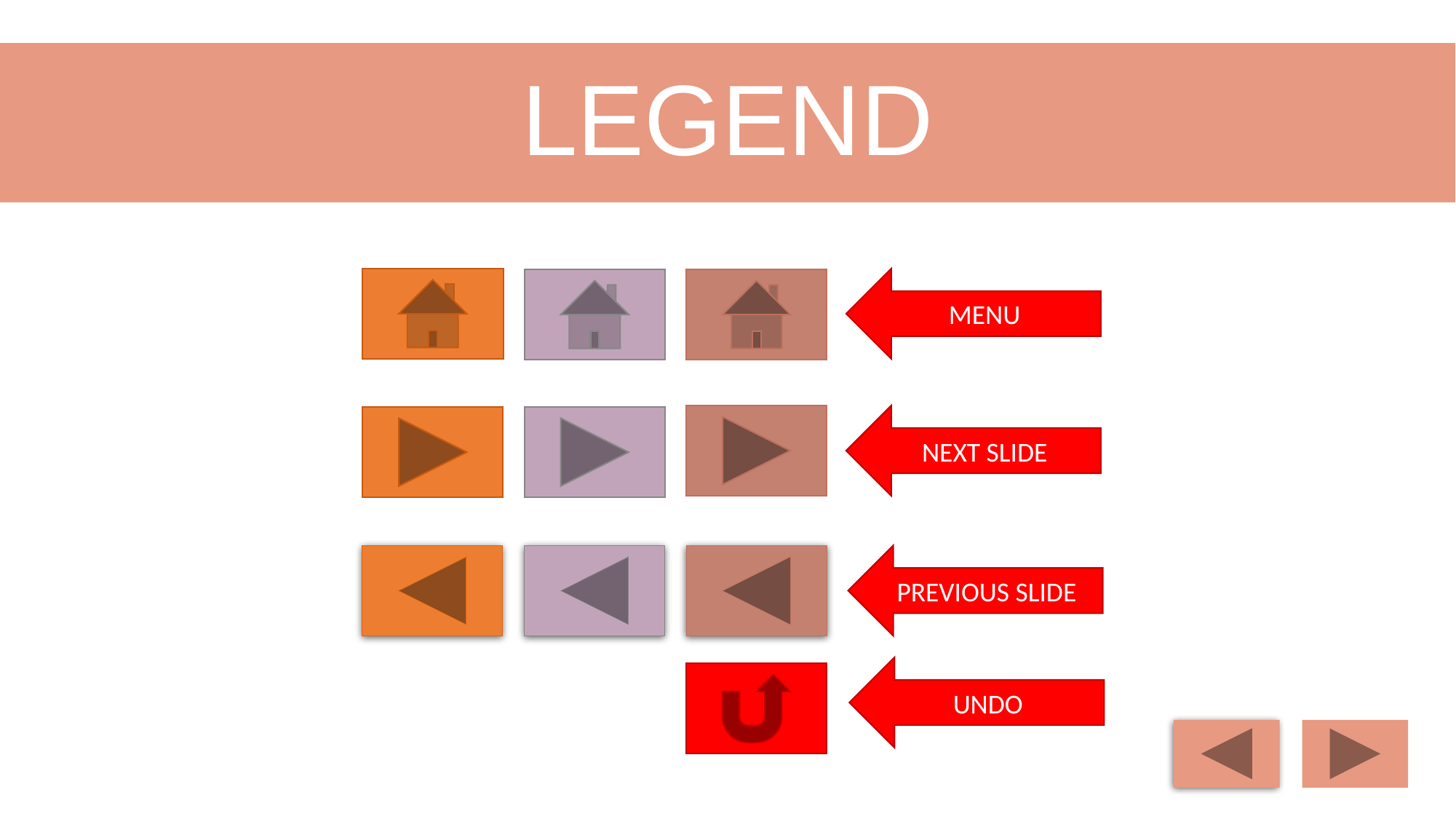

# LEGEND
MENU

NEXT SLIDE

PREVIOUS SLIDE

UNDO